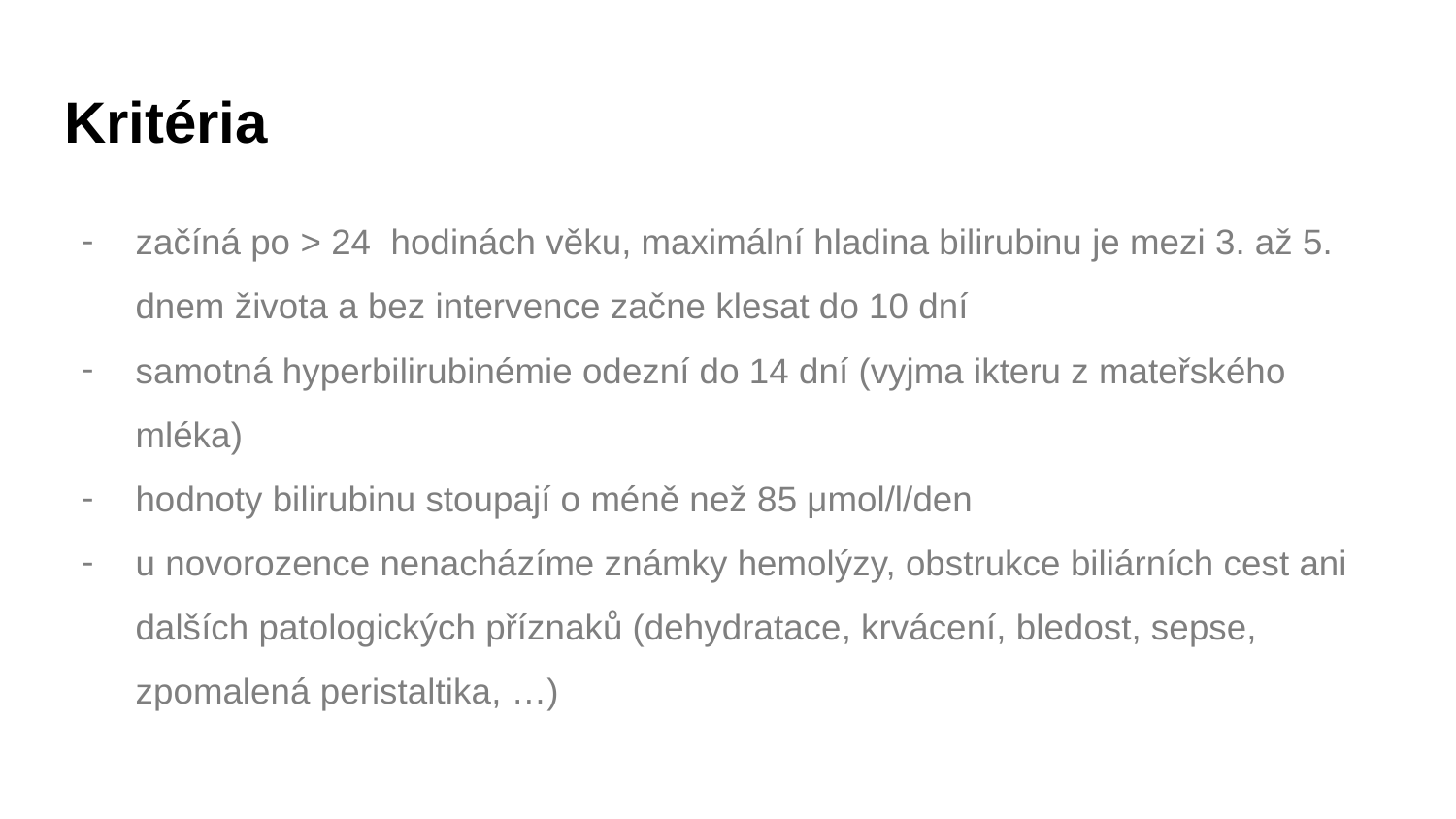

# Kritéria
začíná po > 24  hodinách věku, maximální hladina bilirubinu je mezi 3. až 5. dnem života a bez intervence začne klesat do 10 dní
samotná hyperbilirubinémie odezní do 14 dní (vyjma ikteru z mateřského mléka)
hodnoty bilirubinu stoupají o méně než 85 μmol/l/den
u novorozence nenacházíme známky hemolýzy, obstrukce biliárních cest ani dalších patologických příznaků (dehydratace, krvácení, bledost, sepse, zpomalená peristaltika, …)